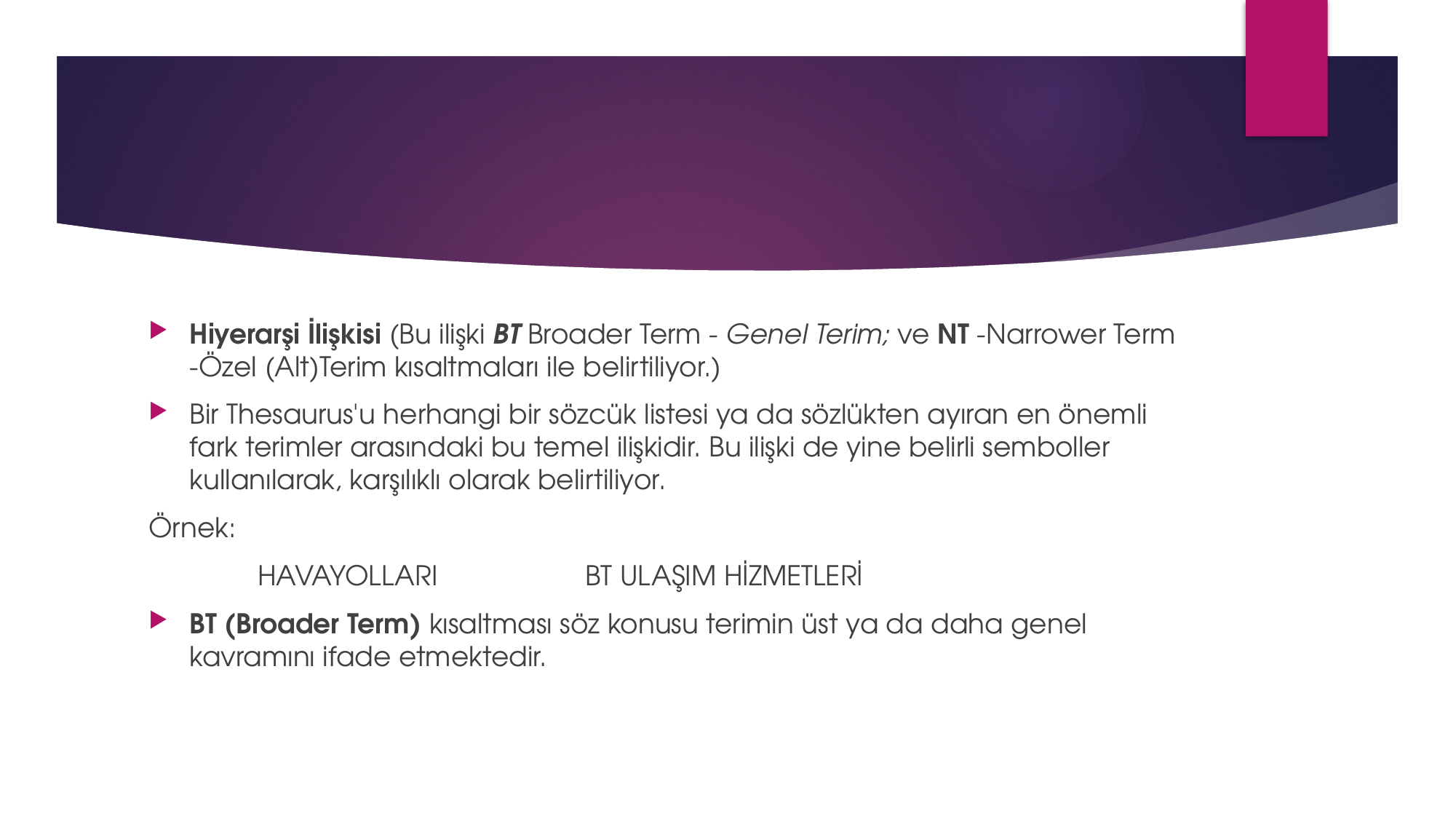

#
Hiyerarşi İlişkisi (Bu ilişki BT Broader Term - Genel Terim; ve NT -Narrower Term -Özel (Alt)Terim kısaltmaları ile belirtiliyor.)
Bir Thesaurus'u herhangi bir sözcük listesi ya da sözlükten ayıran en önemli fark terimler arasındaki bu temel ilişkidir. Bu ilişki de yine belirli semboller kullanılarak, karşılıklı olarak belirtiliyor.
Örnek:
	HAVAYOLLARI 		BT ULAŞIM HİZMETLERİ
BT (Broader Term) kısaltması söz konusu terimin üst ya da daha genel kavramını ifade etmektedir.